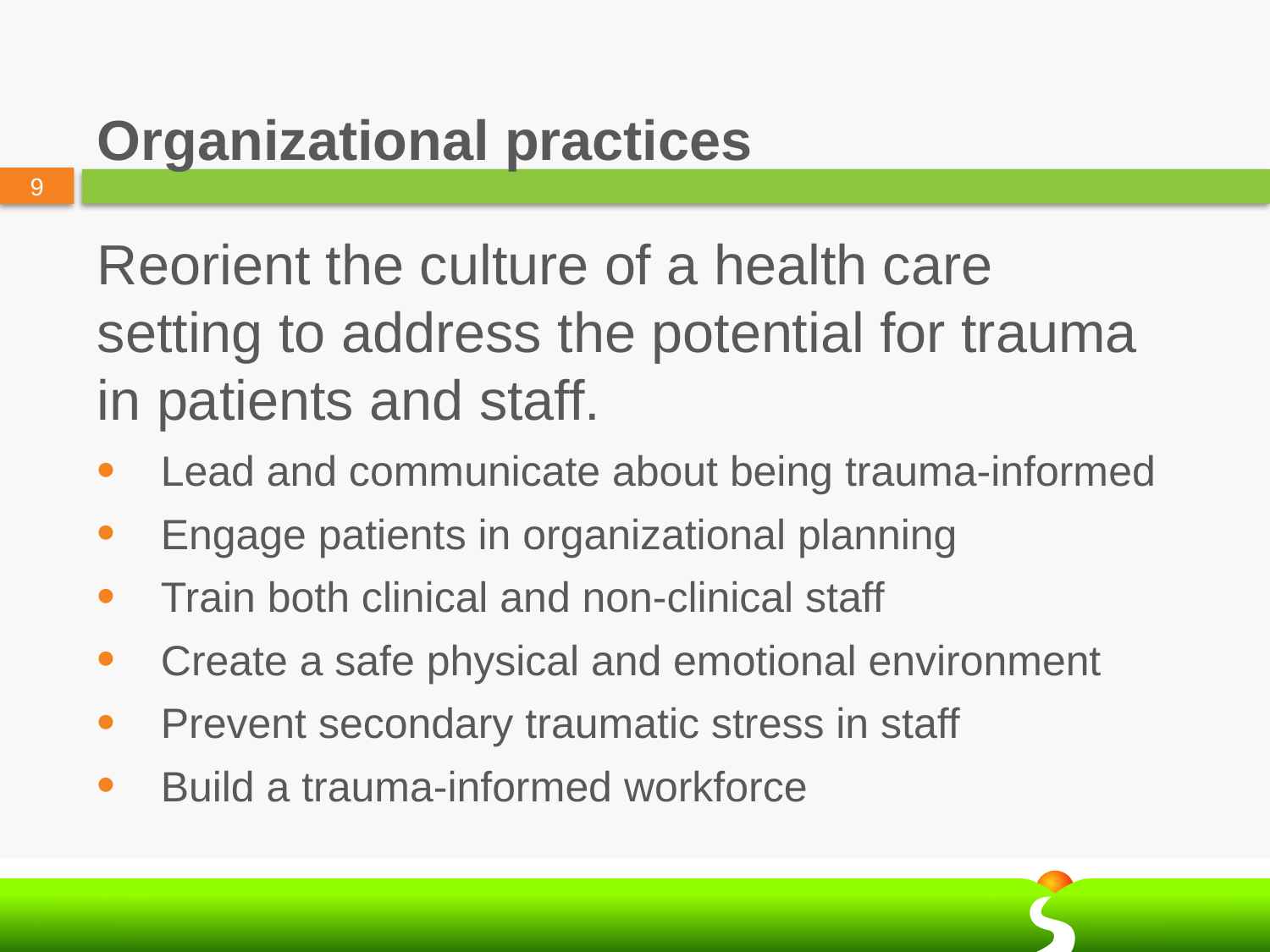

# Organizational practices
Reorient the culture of a health care setting to address the potential for trauma in patients and staff.
Lead and communicate about being trauma-informed
Engage patients in organizational planning
Train both clinical and non-clinical staff
Create a safe physical and emotional environment
Prevent secondary traumatic stress in staff
Build a trauma-informed workforce